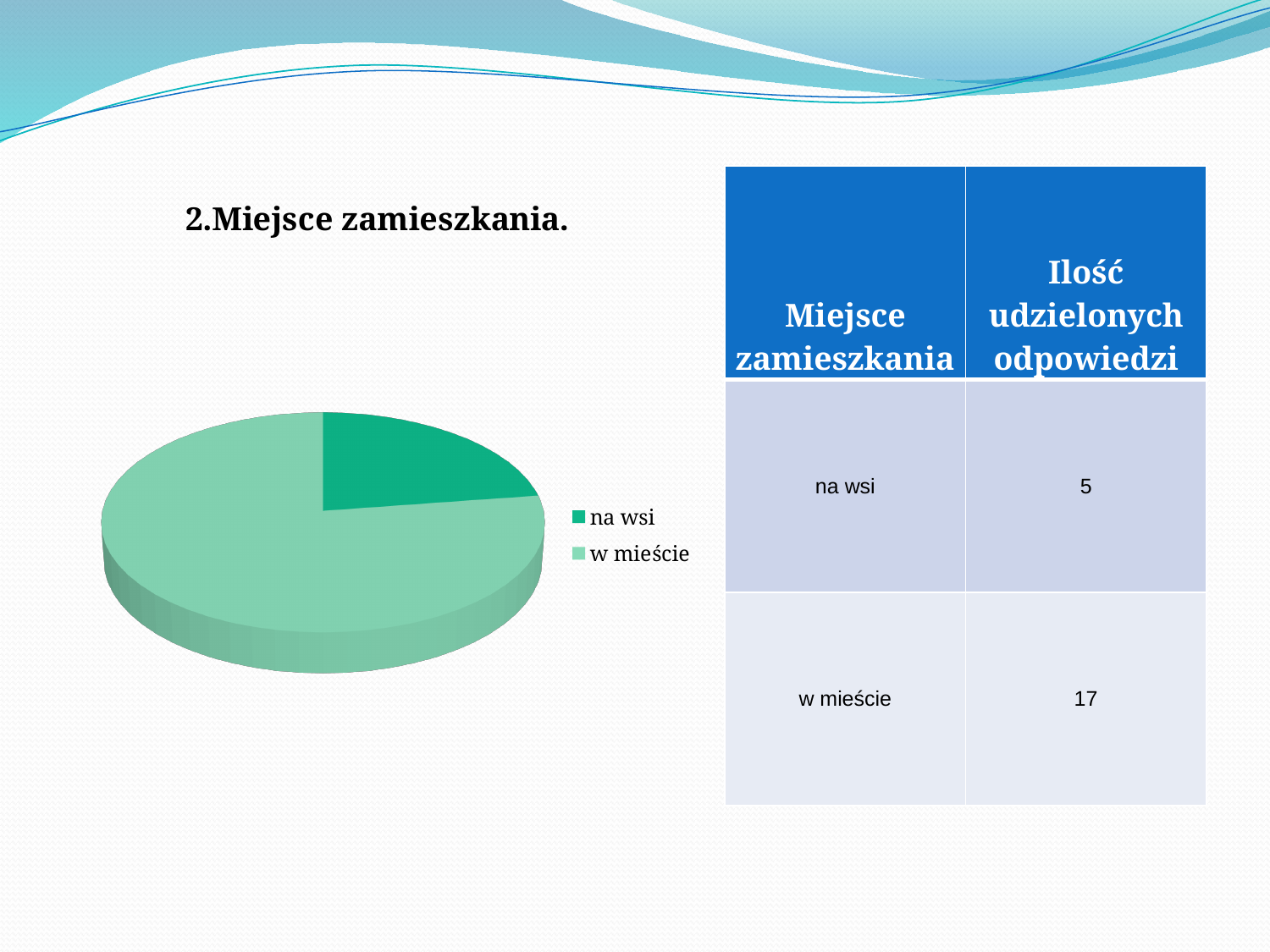

[unsupported chart]

| Miejsce zamieszkania | Ilość udzielonych odpowiedzi |
| --- | --- |
| na wsi | 5 |
| w mieście | 17 |